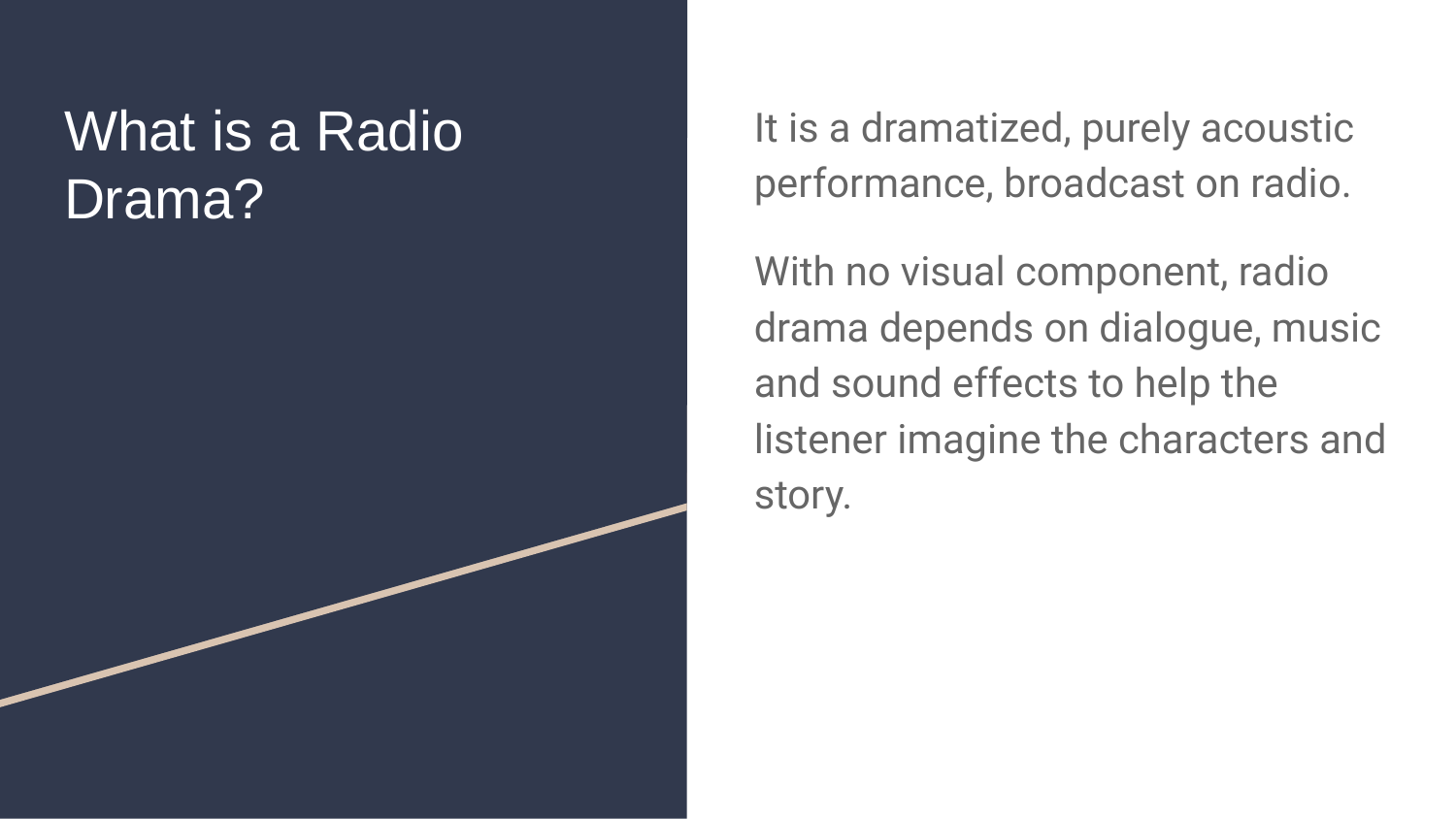

# What is a Radio Drama?
It is a dramatized, purely acoustic performance, broadcast on radio.
With no visual component, radio drama depends on dialogue, music and sound effects to help the listener imagine the characters and story.